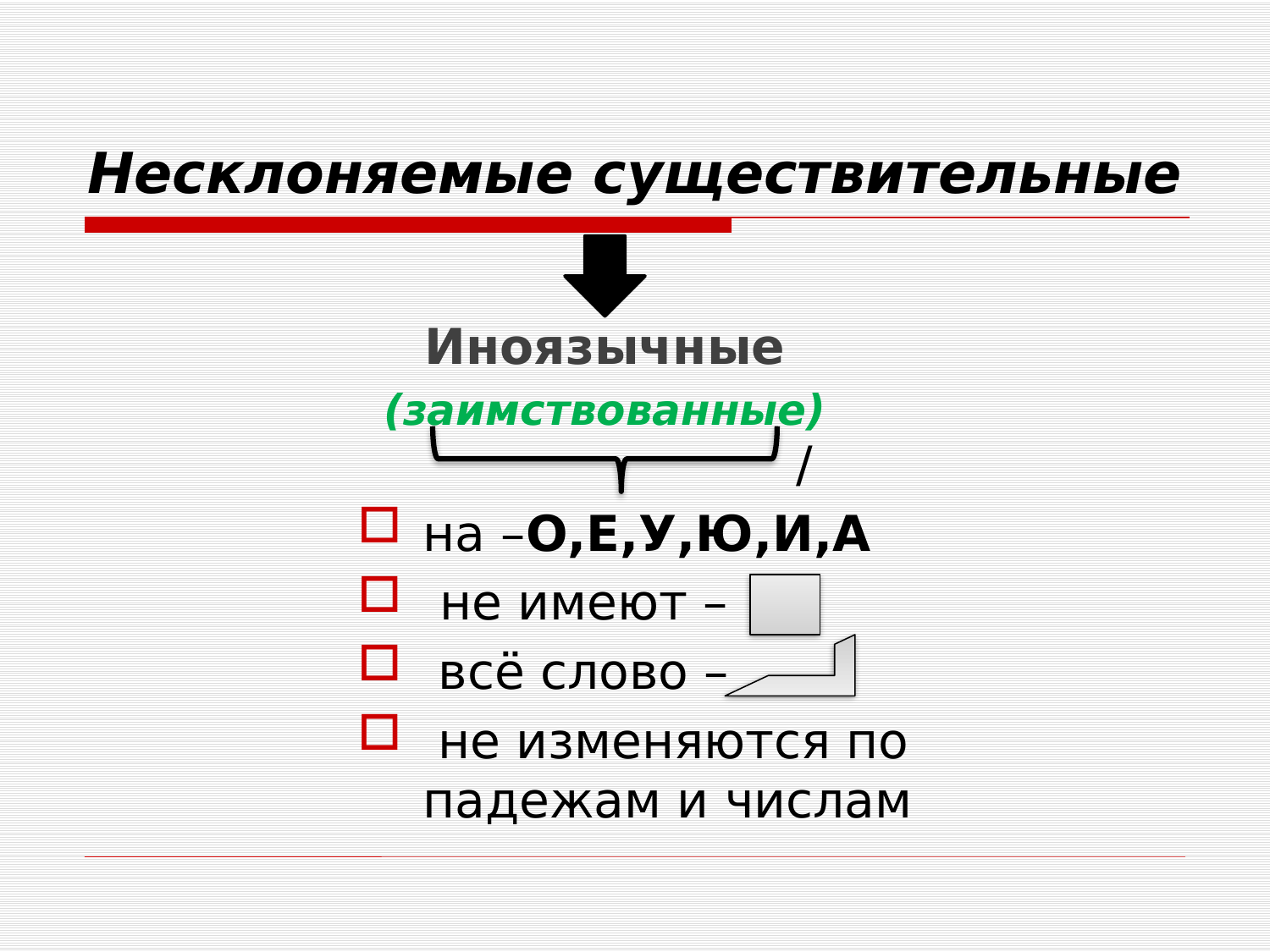

# Несклоняемые существительные

Иноязычные
(заимствованные)
                            /
на –О,Е,У,Ю,И,А
 не имеют –
 всё слово –
 не изменяются по падежам и числам